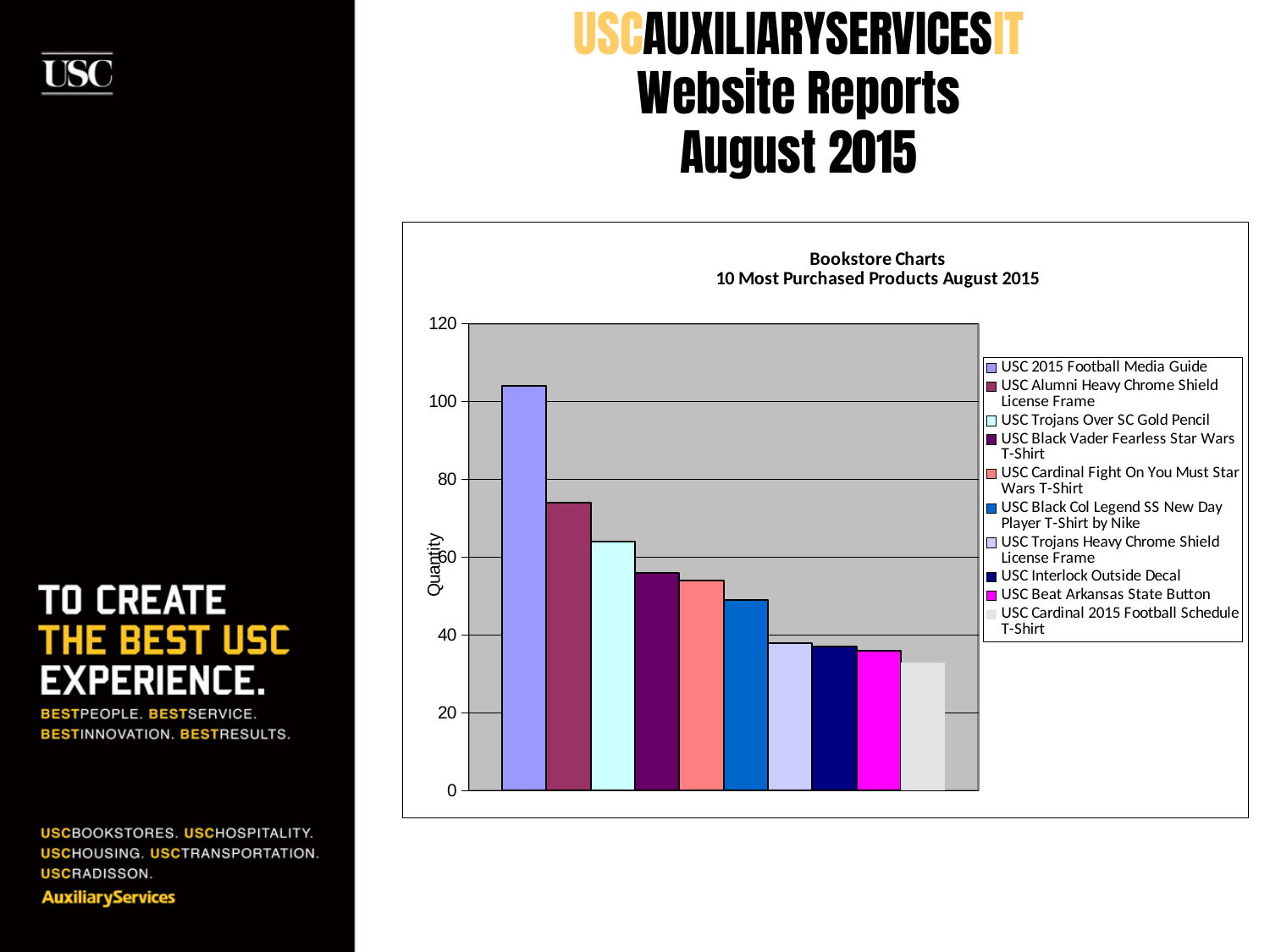

USCAUXILIARYSERVICESIT
Website Reports
August 2015

### Chart: Bookstore Charts
10 Most Purchased Products August 2015

| Category | USC 2015 Football Media Guide | USC Alumni Heavy Chrome Shield License Frame | USC Trojans Over SC Gold Pencil | USC Black Vader Fearless Star Wars T-Shirt | USC Cardinal Fight On You Must Star Wars T-Shirt | USC Black Col Legend SS New Day Player T-Shirt by Nike | USC Trojans Heavy Chrome Shield License Frame | USC Interlock Outside Decal | USC Beat Arkansas State Button | USC Cardinal 2015 Football Schedule T-Shirt |
|---|---|---|---|---|---|---|---|---|---|---|
| Quantity | 104.0 | 74.0 | 64.0 | 56.0 | 54.0 | 49.0 | 38.0 | 37.0 | 36.0 | 33.0 |